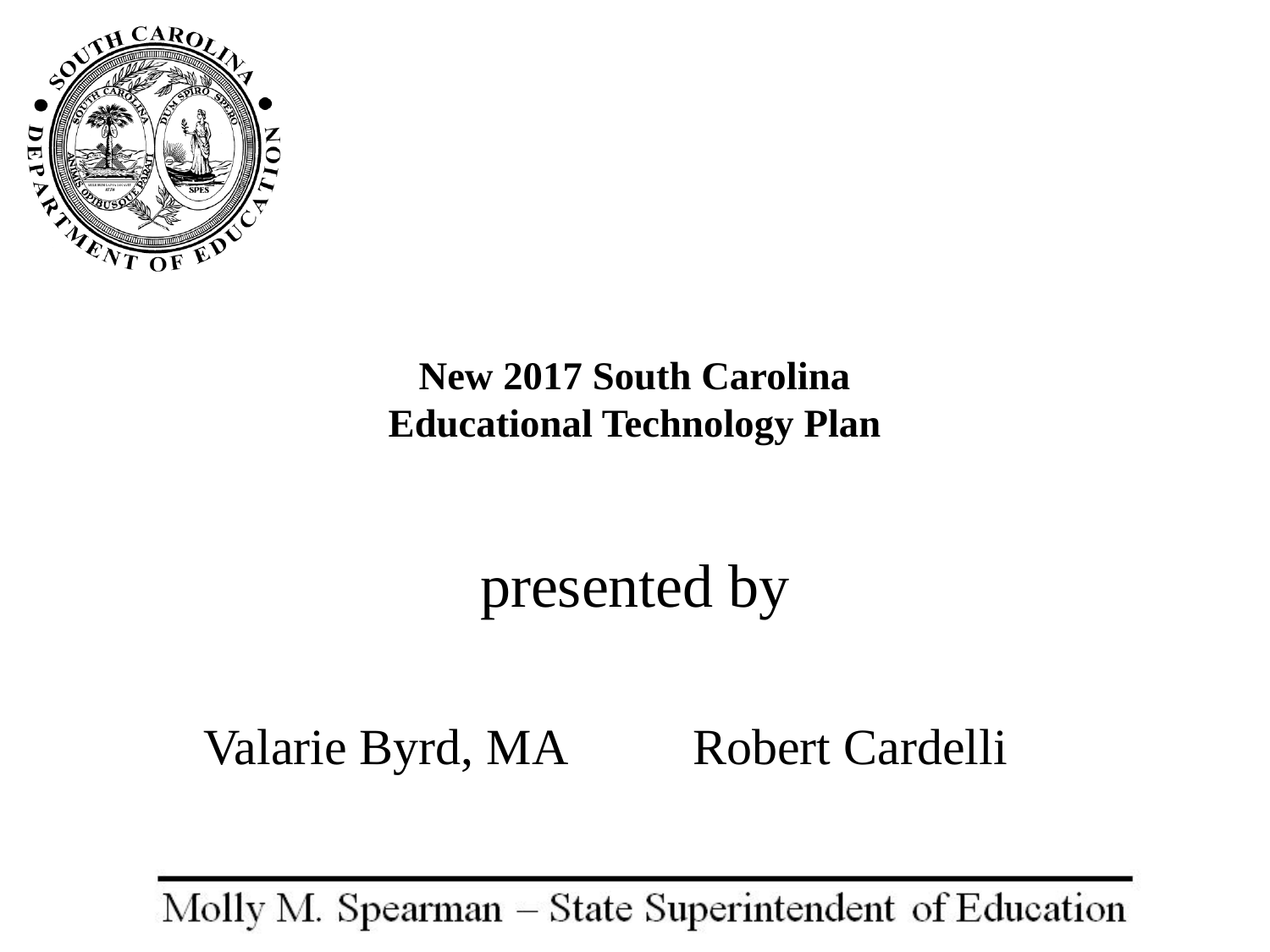

# New 2017 South Carolina Educational Technology Plan
presented by

Valarie Byrd, MA          Robert Cardelli